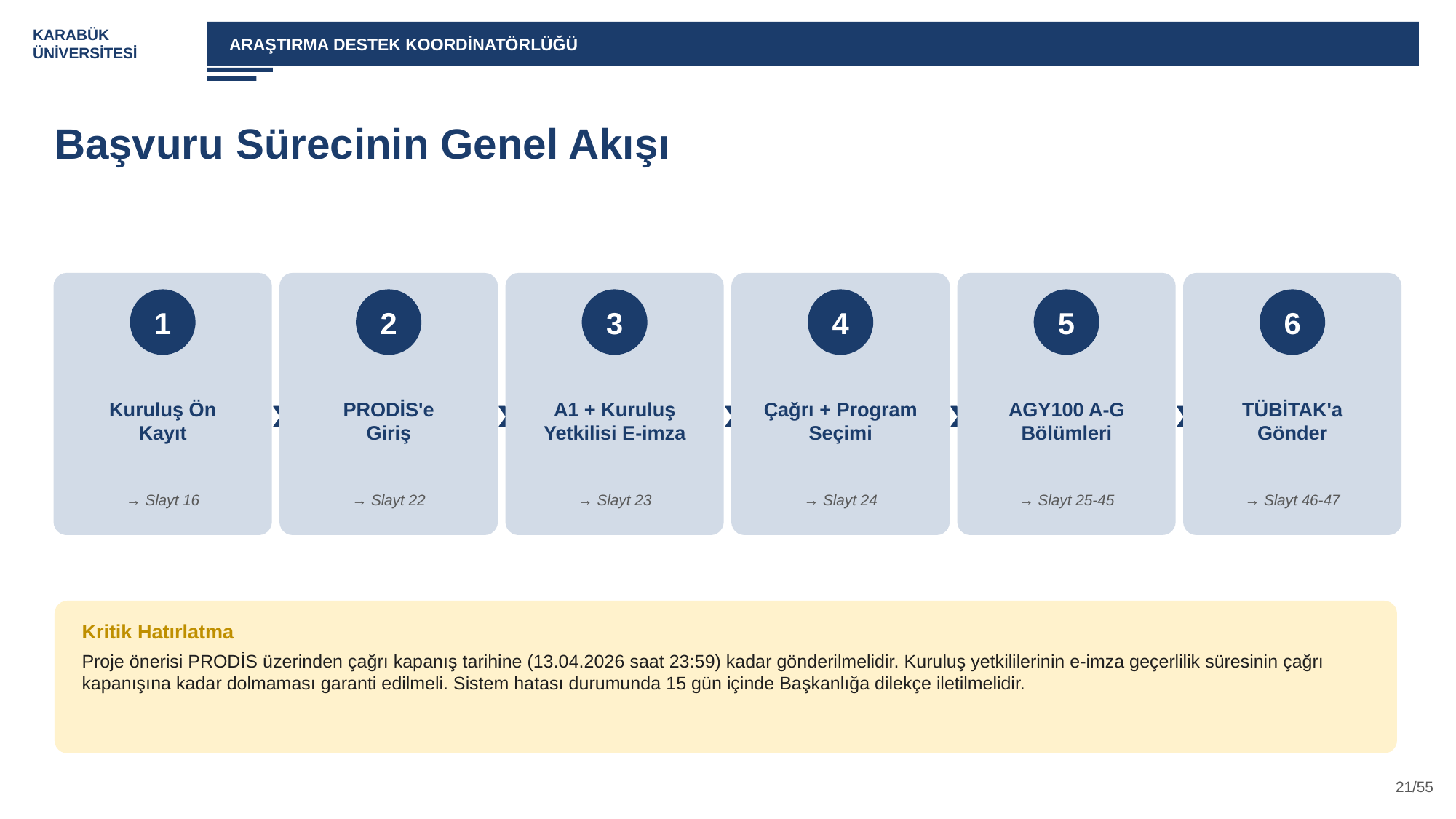

KARABÜK
ÜNİVERSİTESİ

ARAŞTIRMA DESTEK KOORDİNATÖRLÜĞÜ

Başvuru Sürecinin Genel Akışı

1

2

3

4

5

6
Kuruluş Ön
Kayıt
›
PRODİS'e
Giriş
›
A1 + Kuruluş
Yetkilisi E-imza
›
Çağrı + Program
Seçimi
›
AGY100 A-G
Bölümleri
›
TÜBİTAK'a
Gönder
→ Slayt 16
→ Slayt 22
→ Slayt 23
→ Slayt 24
→ Slayt 25-45
→ Slayt 46-47

Kritik Hatırlatma
Proje önerisi PRODİS üzerinden çağrı kapanış tarihine (13.04.2026 saat 23:59) kadar gönderilmelidir. Kuruluş yetkililerinin e-imza geçerlilik süresinin çağrı kapanışına kadar dolmaması garanti edilmeli. Sistem hatası durumunda 15 gün içinde Başkanlığa dilekçe iletilmelidir.
21/55